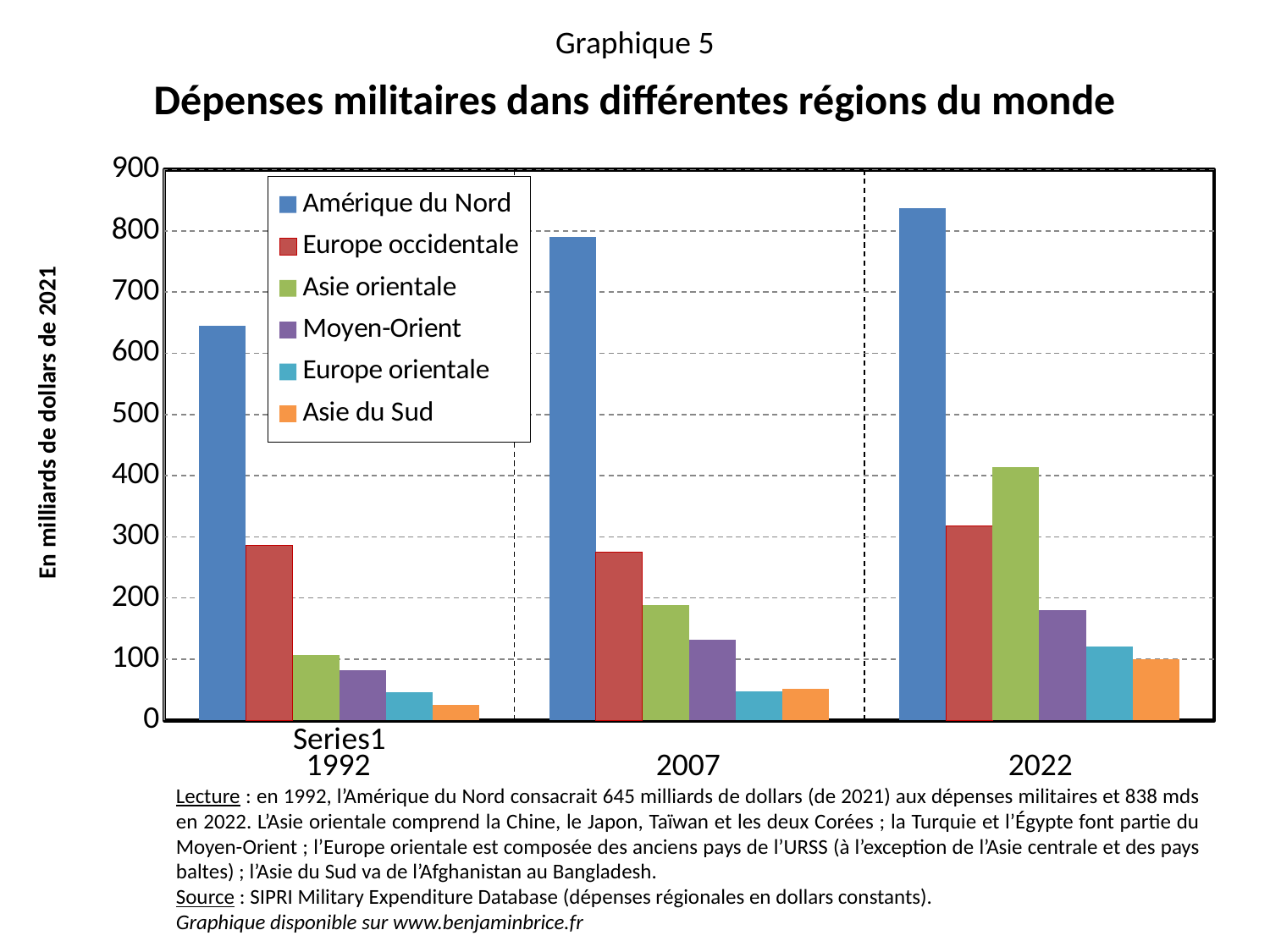

Graphique 5
Dépenses militaires dans différentes régions du monde

### Chart

| Category | Amérique du Nord | Europe occidentale | Asie orientale | Moyen-Orient | Europe orientale | Asie du Sud |
|---|---|---|---|---|---|---|
|  | 645.2163143882036 | 285.58572284586666 | 106.44227937411978 | 82.56981528572061 | 46.830768664655764 | 25.946739130727767 |
|  | 789.4681191938316 | 274.8616781623681 | 189.00312373786556 | 131.79143233324166 | 47.63807413333373 | 51.581618813970955 |
|  | 837.7032611135548 | 317.15742033422475 | 414.61113397712444 | 180.06234948547043 | 120.38854736773443 | 99.40918276921984 |
En milliards de dollars de 2021
1992
2007
2022
Lecture : en 1992, l’Amérique du Nord consacrait 645 milliards de dollars (de 2021) aux dépenses militaires et 838 mds en 2022. L’Asie orientale comprend la Chine, le Japon, Taïwan et les deux Corées ; la Turquie et l’Égypte font partie du Moyen-Orient ; l’Europe orientale est composée des anciens pays de l’URSS (à l’exception de l’Asie centrale et des pays baltes) ; l’Asie du Sud va de l’Afghanistan au Bangladesh.
Source : SIPRI Military Expenditure Database (dépenses régionales en dollars constants).
Graphique disponible sur www.benjaminbrice.fr